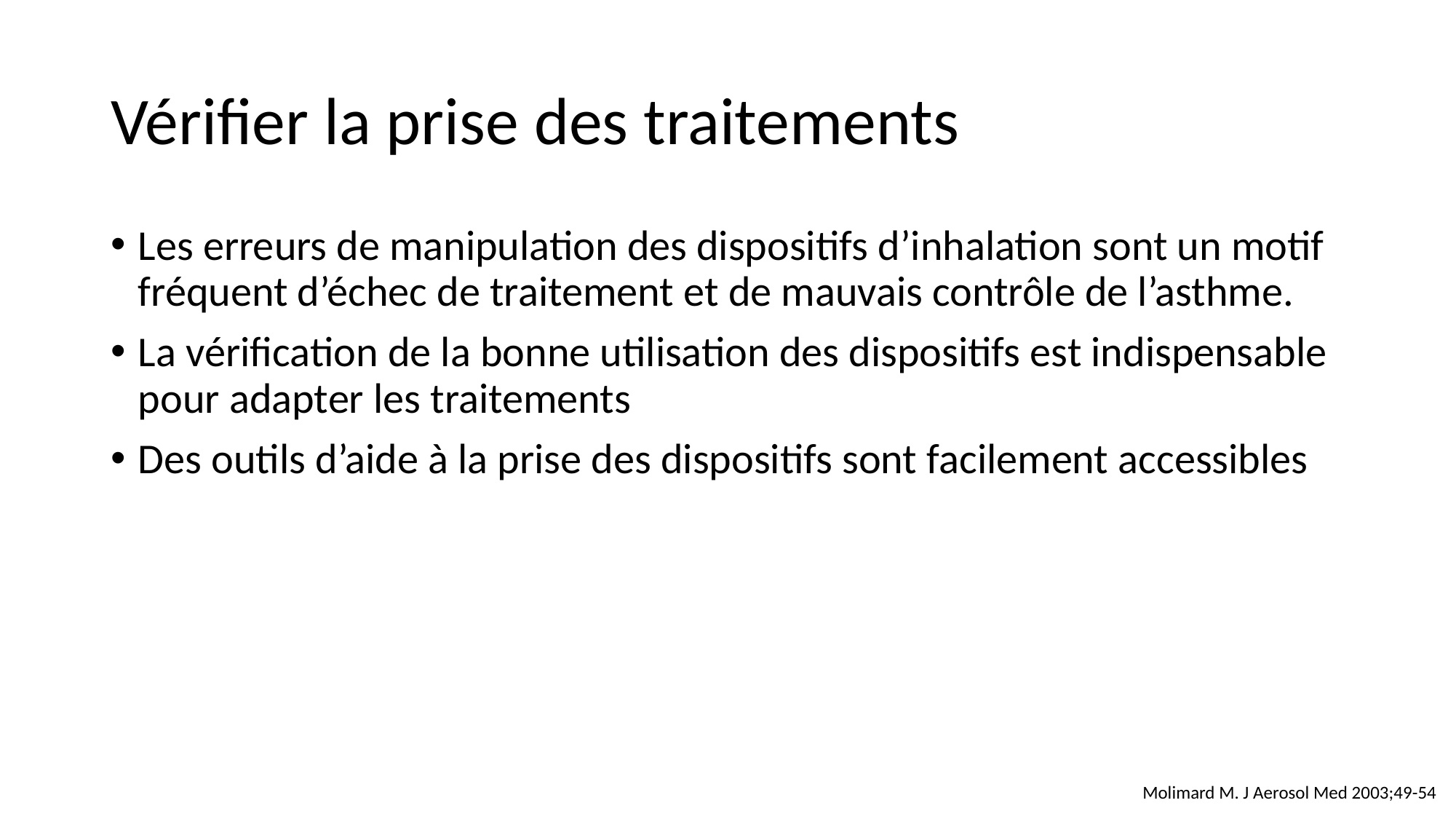

# Vérifier la prise des traitements
Les erreurs de manipulation des dispositifs d’inhalation sont un motif fréquent d’échec de traitement et de mauvais contrôle de l’asthme.
La vérification de la bonne utilisation des dispositifs est indispensable pour adapter les traitements
Des outils d’aide à la prise des dispositifs sont facilement accessibles
Molimard M. J Aerosol Med 2003;49-54